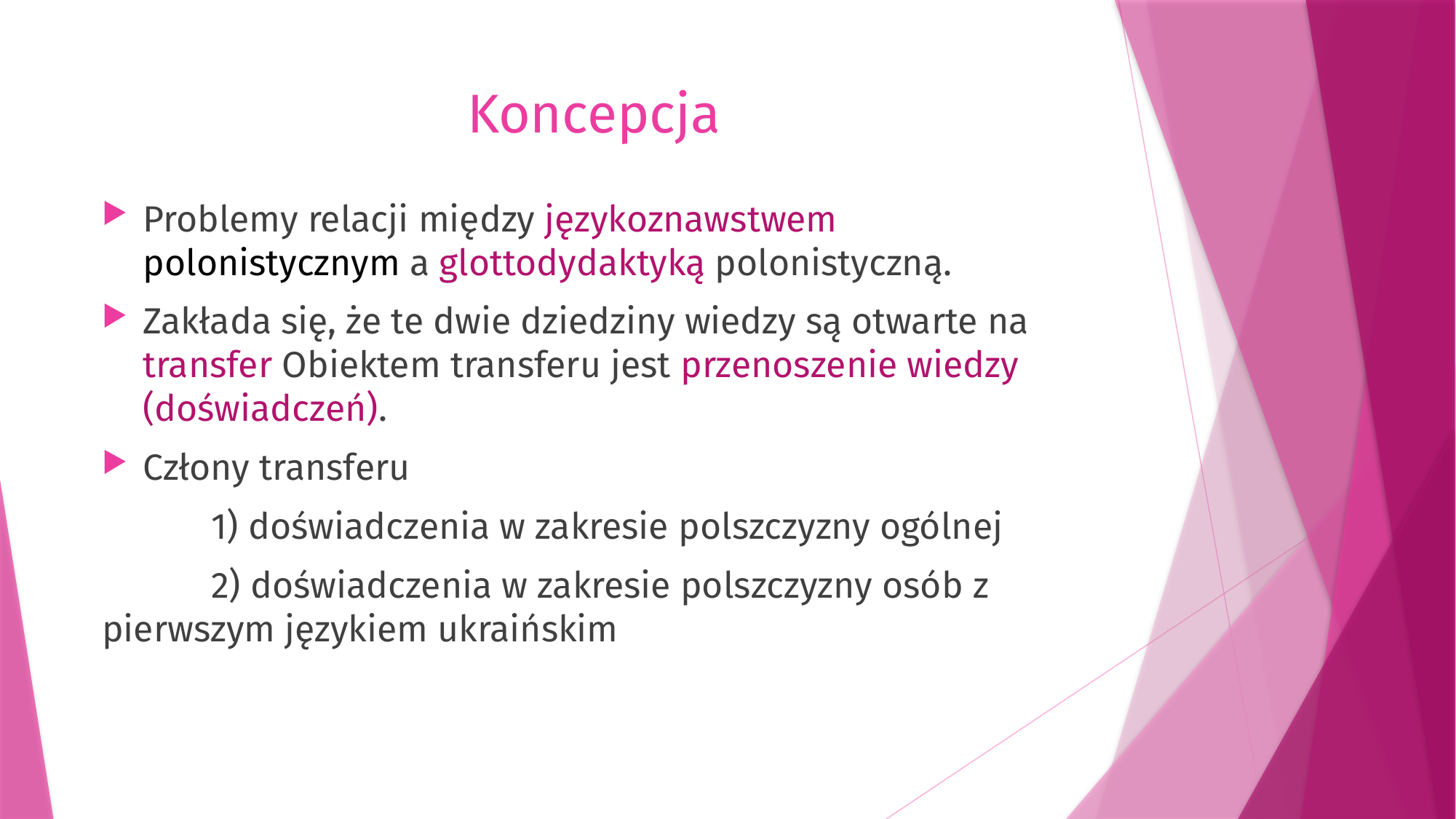

# Koncepcja
Problemy relacji między językoznawstwem polonistycznym a glottodydaktyką polonistyczną.
Zakłada się, że te dwie dziedziny wiedzy są otwarte na transfer Obiektem transferu jest przenoszenie wiedzy (doświadczeń).
Człony transferu
	1) doświadczenia w zakresie polszczyzny ogólnej
	2) doświadczenia w zakresie polszczyzny osób z     	pierwszym językiem ukraińskim